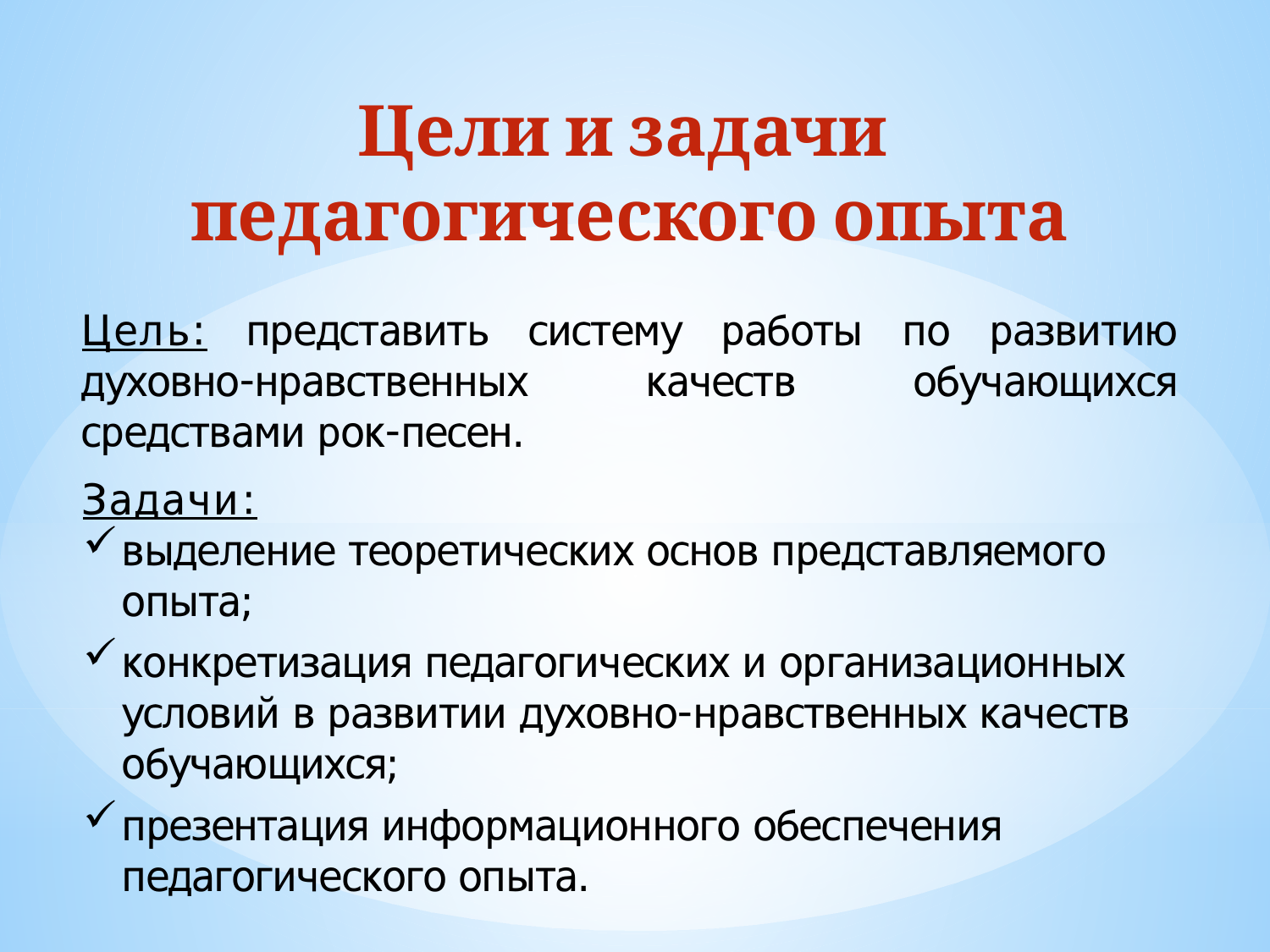

Цели и задачи
педагогического опыта
Цель: представить систему работы по развитию духовно-нравственных качеств обучающихся средствами рок-песен.
Задачи:
выделение теоретических основ представляемого опыта;

конкретизация педагогических и организационных условий в развитии духовно-нравственных качеств обучающихся;

презентация информационного обеспечения педагогического опыта.